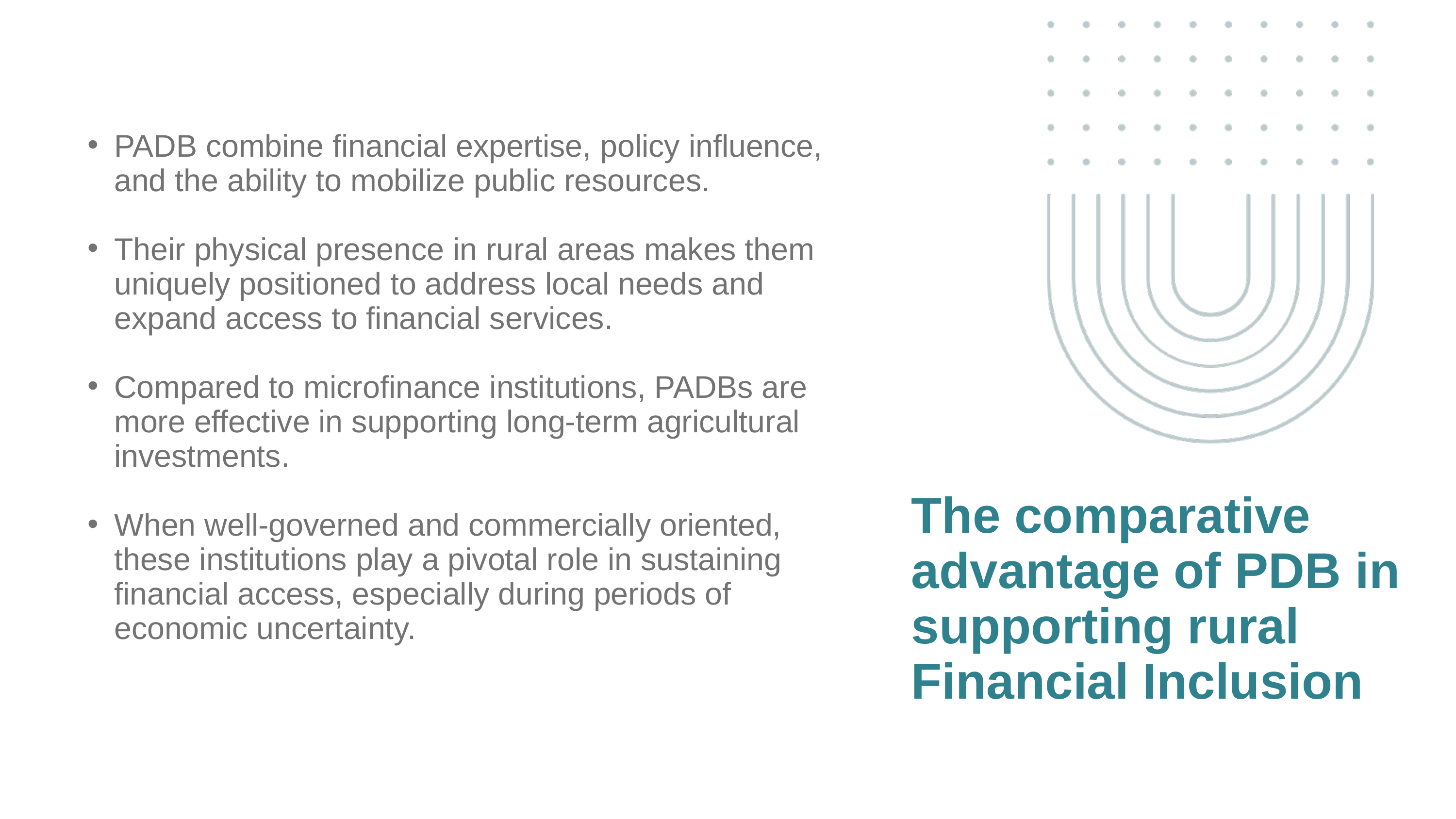

PADB combine financial expertise, policy influence, and the ability to mobilize public resources.

Their physical presence in rural areas makes them uniquely positioned to address local needs and expand access to financial services.

Compared to microfinance institutions, PADBs are more effective in supporting long-term agricultural investments.

When well-governed and commercially oriented, these institutions play a pivotal role in sustaining financial access, especially during periods of economic uncertainty.

The comparative advantage of PDB in supporting rural Financial Inclusion